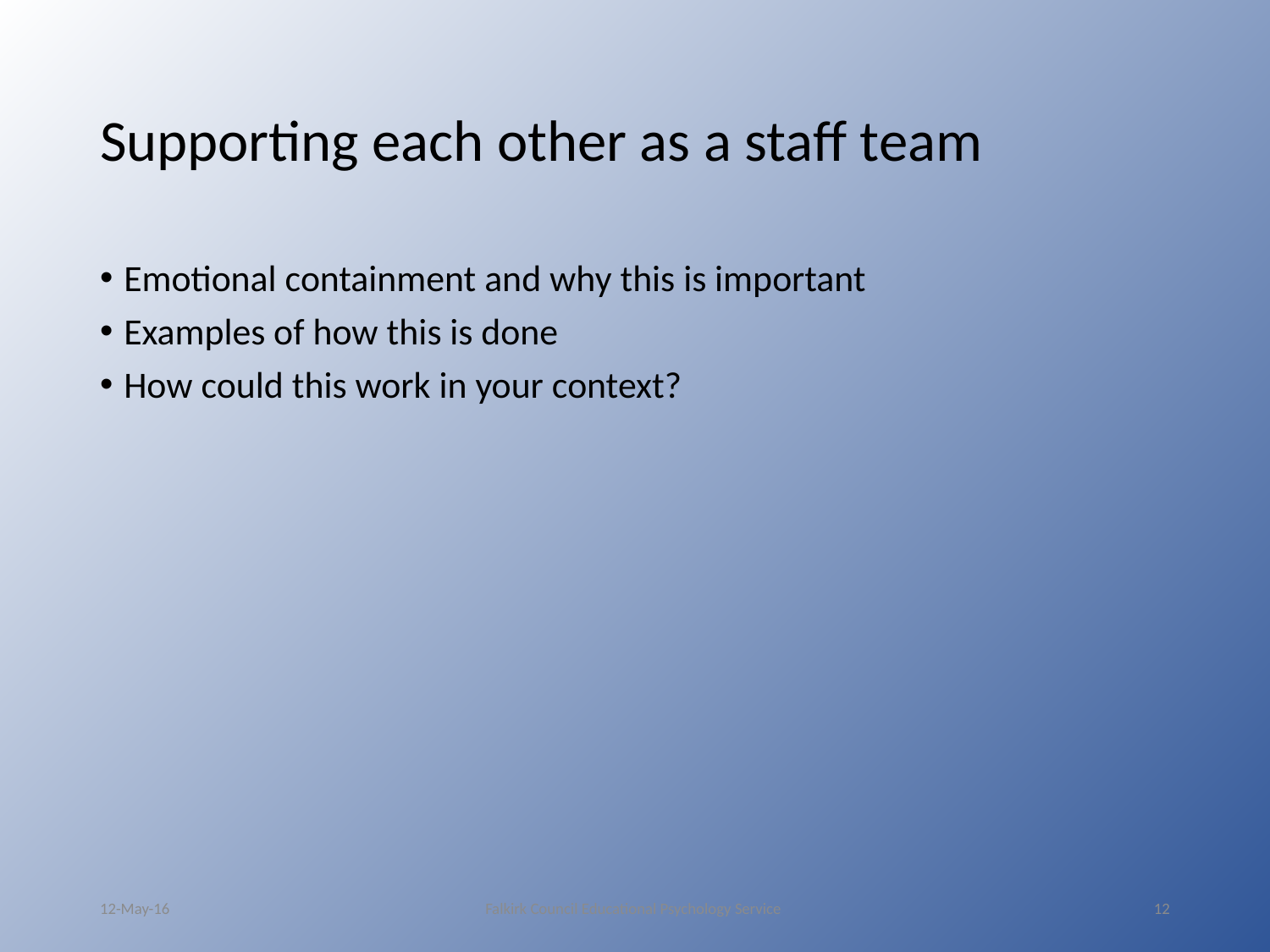

# Supporting each other as a staff team
Emotional containment and why this is important
Examples of how this is done
How could this work in your context?
12-May-16
Falkirk Council Educational Psychology Service
12